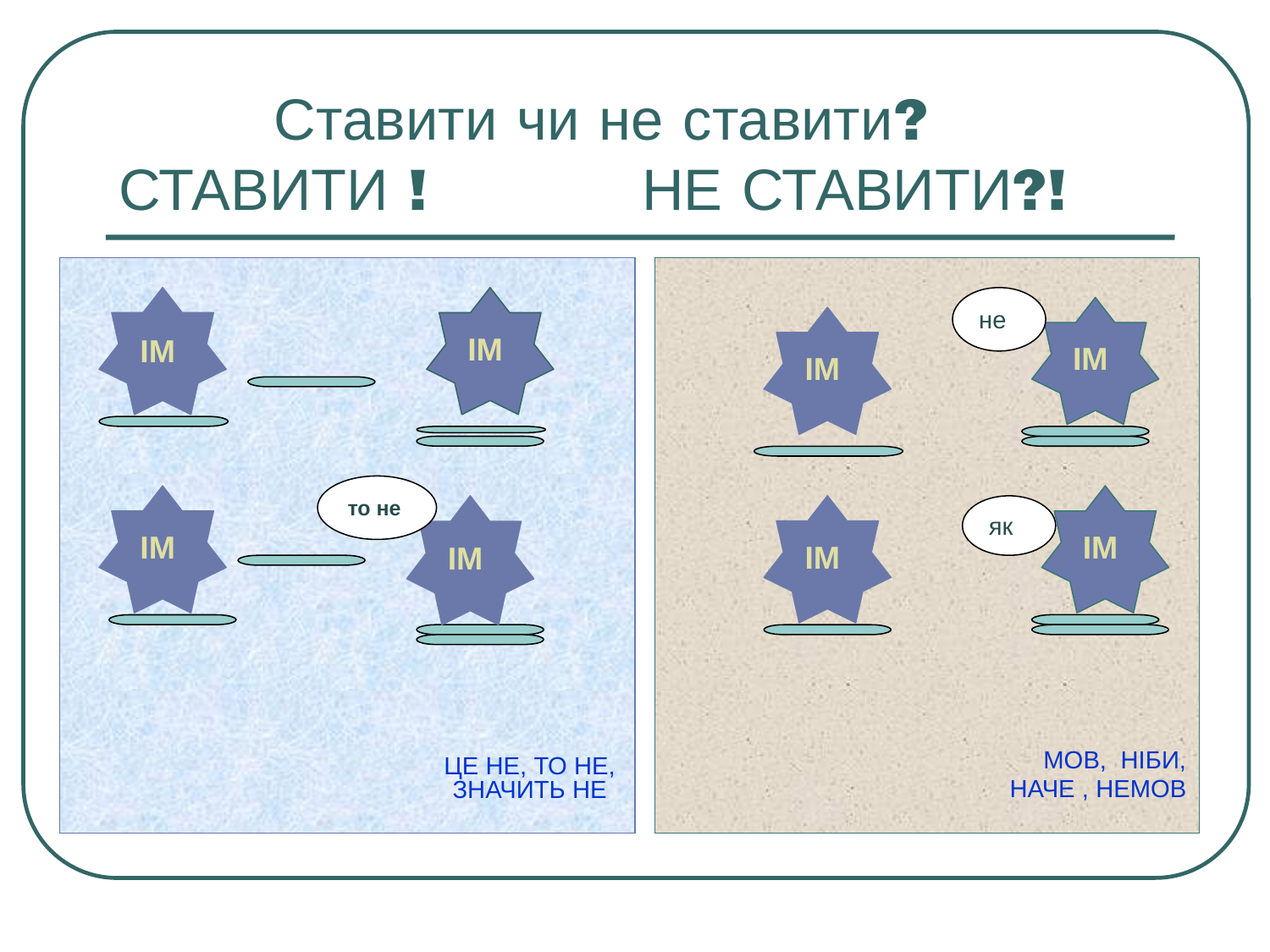

# Ставити чи не ставити? СТАВИТИ !           НЕ СТАВИТИ?!

ЦЕ НЕ, ТО НЕ, ЗНАЧИТЬ НЕ

МОВ,  НІБИ,
 НАЧЕ , НЕМОВ

ІМ

ІМ
не
ІМ
ІМ

то не
ІМ
ІМ
ІМ
ІМ
як